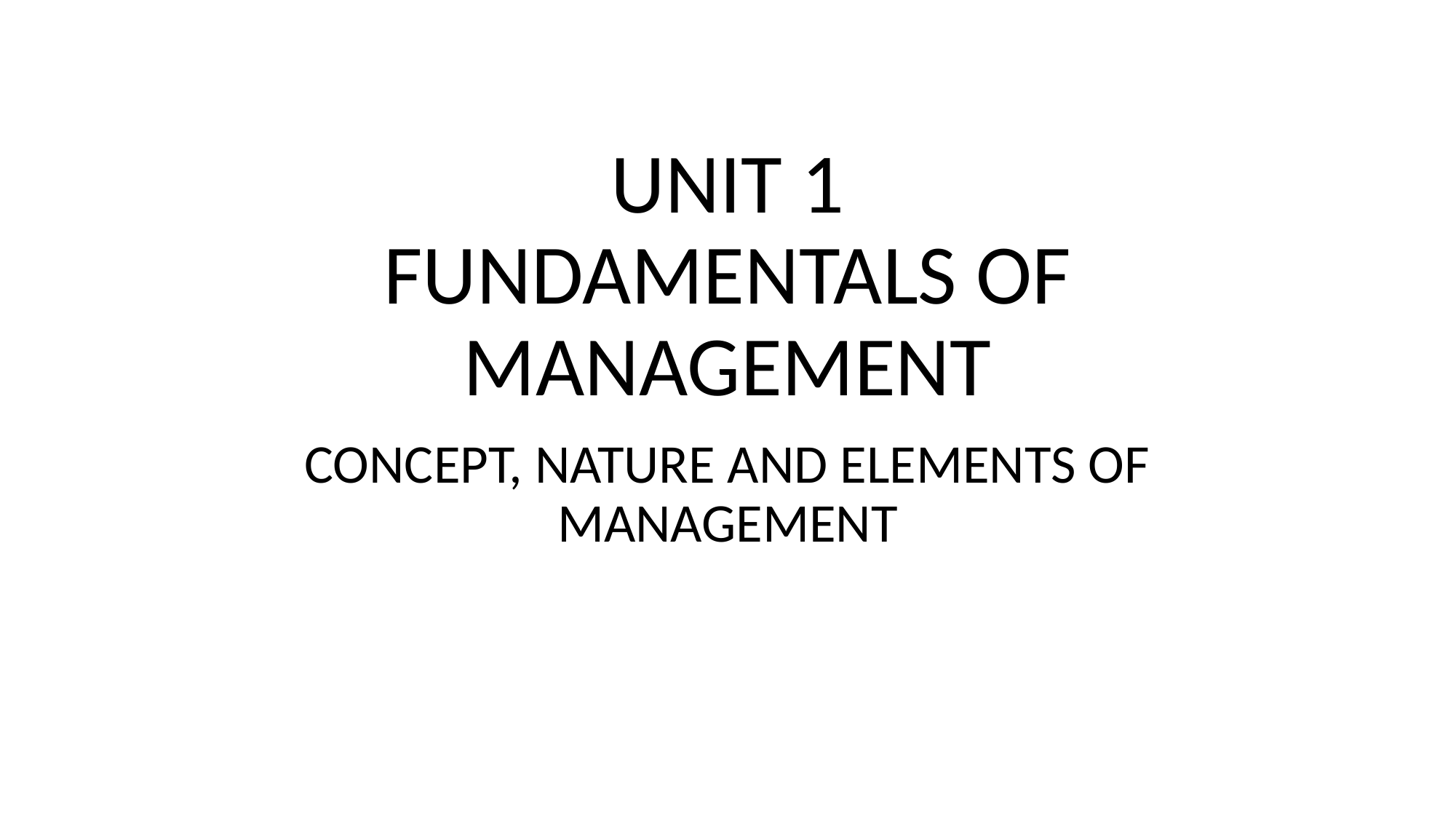

# UNIT 1 FUNDAMENTALS OF MANAGEMENT
CONCEPT, NATURE AND ELEMENTS OF MANAGEMENT